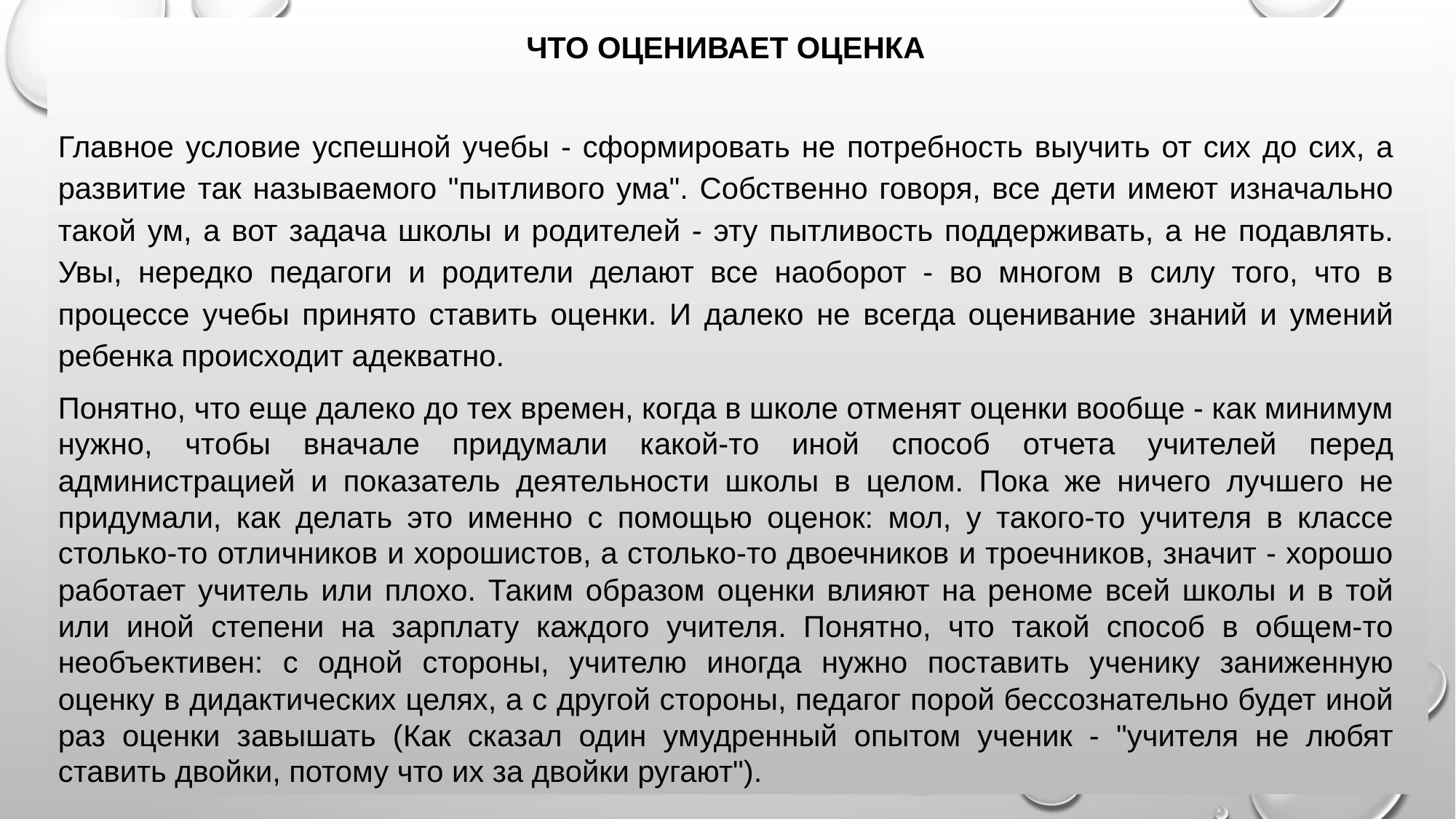

ЧТО ОЦЕНИВАЕТ ОЦЕНКА
Главное условие успешной учебы - сформировать не потребность выучить от сих до сих, а развитие так называемого "пытливого ума". Собственно говоря, все дети имеют изначально такой ум, а вот задача школы и родителей - эту пытливость поддерживать, а не подавлять. Увы, нередко педагоги и родители делают все наоборот - во многом в силу того, что в процессе учебы принято ставить оценки. И далеко не всегда оценивание знаний и умений ребенка происходит адекватно.
Понятно, что еще далеко до тех времен, когда в школе отменят оценки вообще - как минимум нужно, чтобы вначале придумали какой-то иной способ отчета учителей перед администрацией и показатель деятельности школы в целом. Пока же ничего лучшего не придумали, как делать это именно с помощью оценок: мол, у такого-то учителя в классе столько-то отличников и хорошистов, а столько-то двоечников и троечников, значит - хорошо работает учитель или плохо. Таким образом оценки влияют на реноме всей школы и в той или иной степени на зарплату каждого учителя. Понятно, что такой способ в общем-то необъективен: с одной стороны, учителю иногда нужно поставить ученику заниженную оценку в дидактических целях, а с другой стороны, педагог порой бессознательно будет иной раз оценки завышать (Как сказал один умудренный опытом ученик - "учителя не любят ставить двойки, потому что их за двойки ругают").